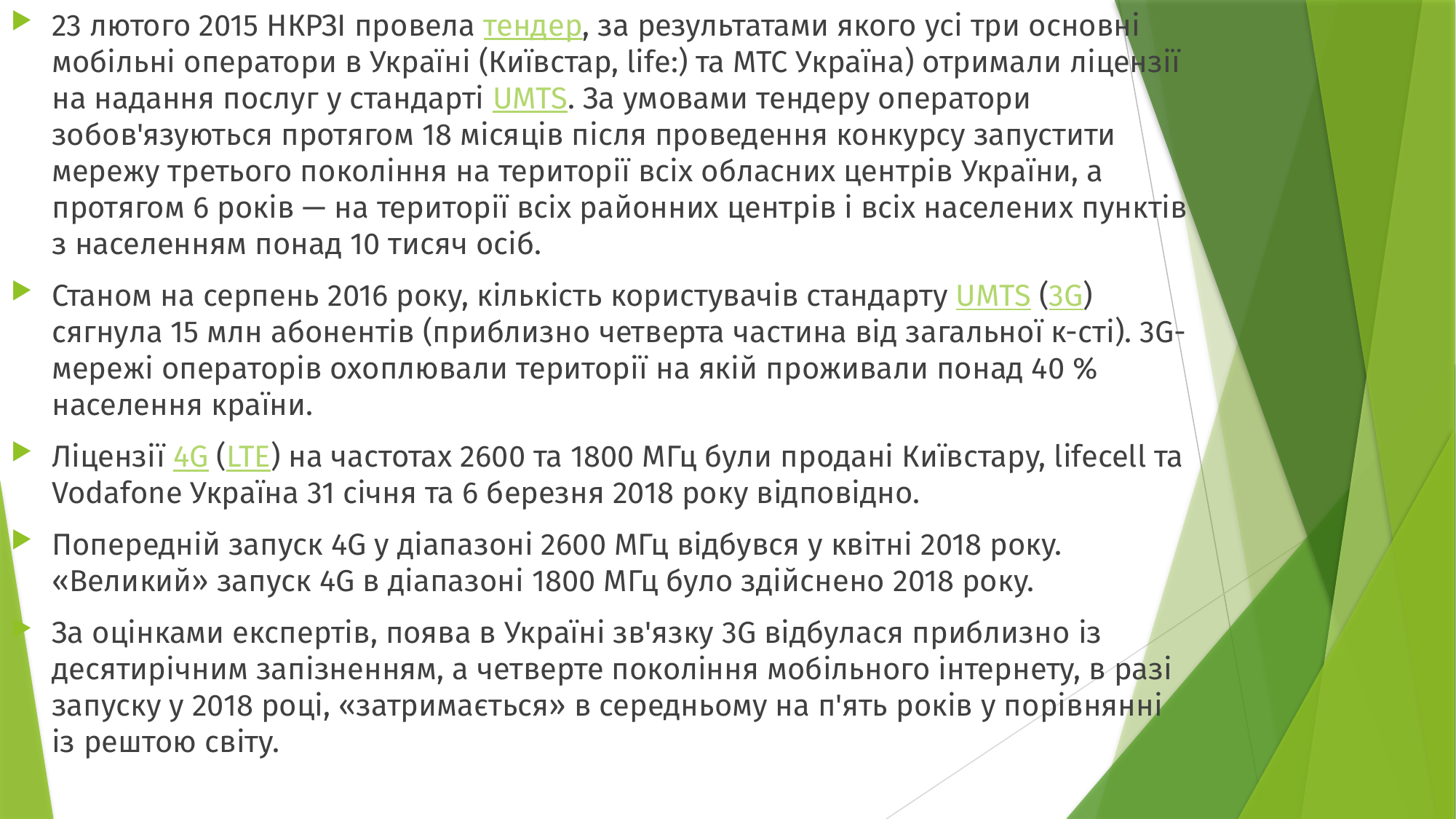

23 лютого 2015 НКРЗІ провела тендер, за результатами якого усі три основні мобільні оператори в Україні (Київстар, life:) та МТС Україна) отримали ліцензії на надання послуг у стандарті UMTS. За умовами тендеру оператори зобов'язуються протягом 18 місяців після проведення конкурсу запустити мережу третього покоління на території всіх обласних центрів України, а протягом 6 років — на території всіх районних центрів і всіх населених пунктів з населенням понад 10 тисяч осіб.
Станом на серпень 2016 року, кількість користувачів стандарту UMTS (3G) сягнула 15 млн абонентів (приблизно четверта частина від загальної к-сті). 3G-мережі операторів охоплювали території на якій проживали понад 40 % населення країни.
Ліцензії 4G (LTE) на частотах 2600 та 1800 МГц були продані Київстару, lifecell та Vodafone Україна 31 січня та 6 березня 2018 року відповідно.
Попередній запуск 4G у діапазоні 2600 МГц відбувся у квітні 2018 року. «Великий» запуск 4G в діапазоні 1800 МГц було здійснено 2018 року.
За оцінками експертів, поява в Україні зв'язку 3G відбулася приблизно із десятирічним запізненням, а четверте покоління мобільного інтернету, в разі запуску у 2018 році, «затримається» в середньому на п'ять років у порівнянні із рештою світу.